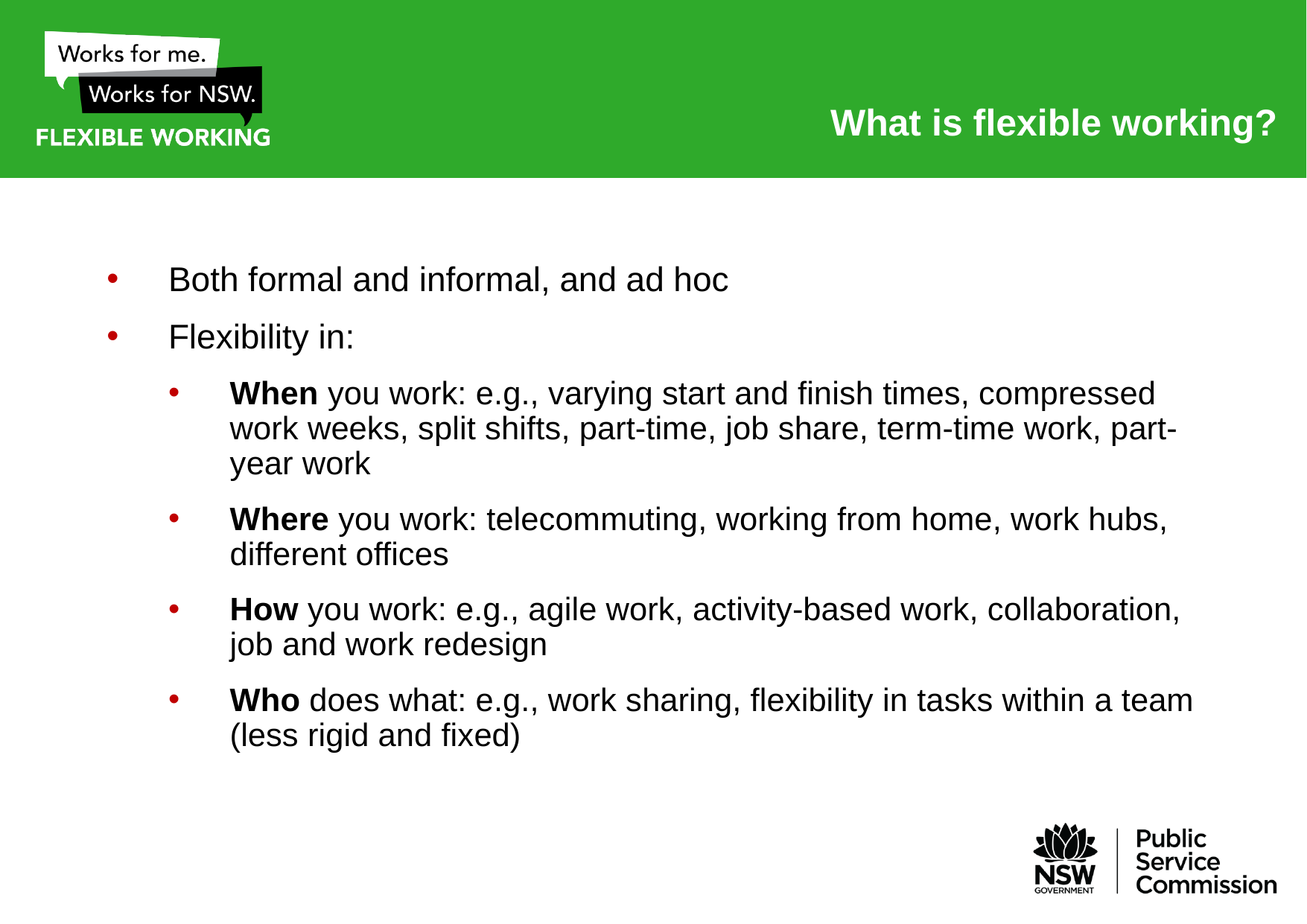

# What is flexible working?
Both formal and informal, and ad hoc
Flexibility in:
When you work: e.g., varying start and finish times, compressed work weeks, split shifts, part-time, job share, term-time work, part-year work
Where you work: telecommuting, working from home, work hubs, different offices
How you work: e.g., agile work, activity-based work, collaboration, job and work redesign
Who does what: e.g., work sharing, flexibility in tasks within a team (less rigid and fixed)